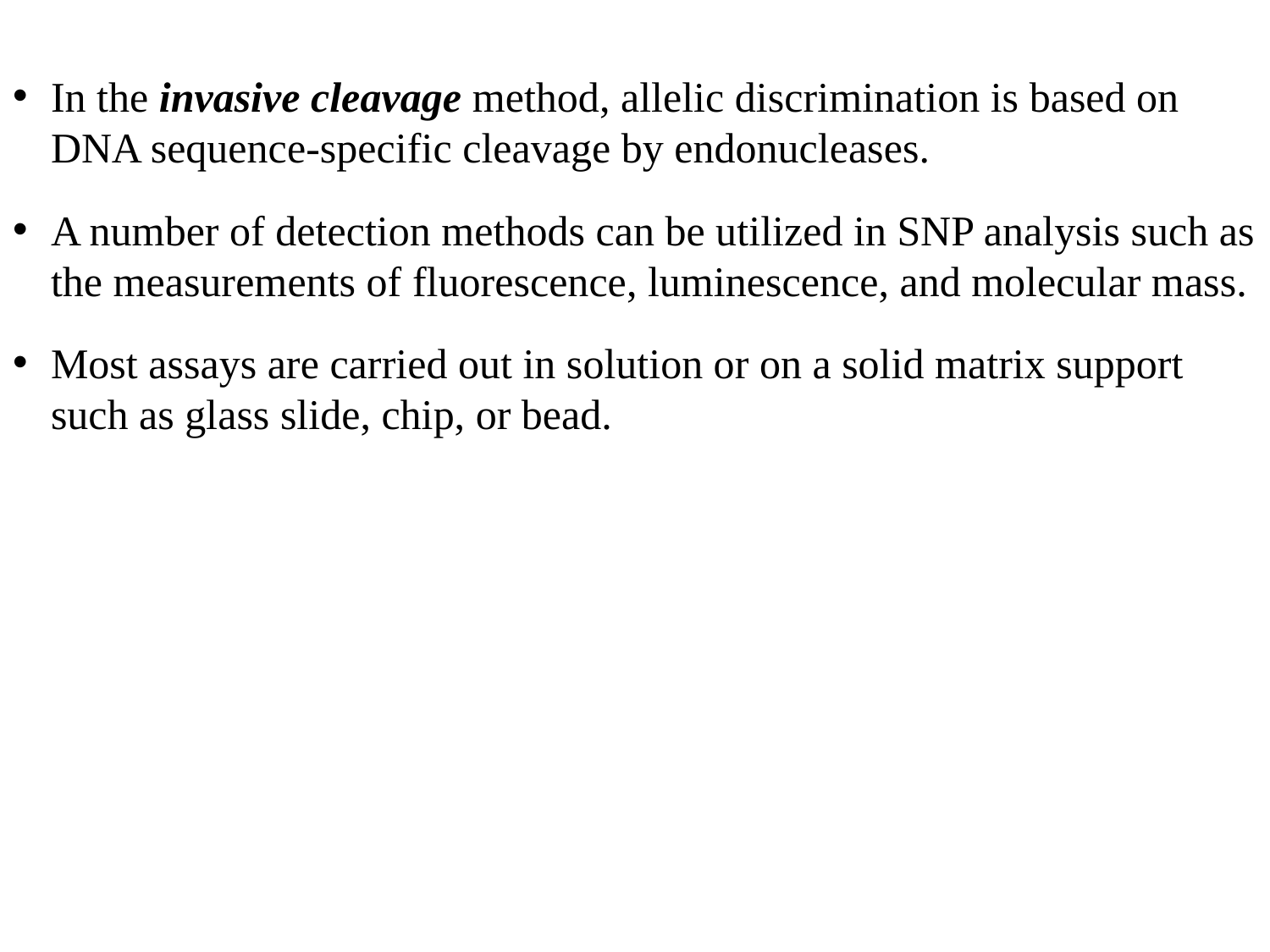

In the invasive cleavage method, allelic discrimination is based on DNA sequence-specific cleavage by endonucleases.
A number of detection methods can be utilized in SNP analysis such as the measurements of fluorescence, luminescence, and molecular mass.
Most assays are carried out in solution or on a solid matrix support such as glass slide, chip, or bead.